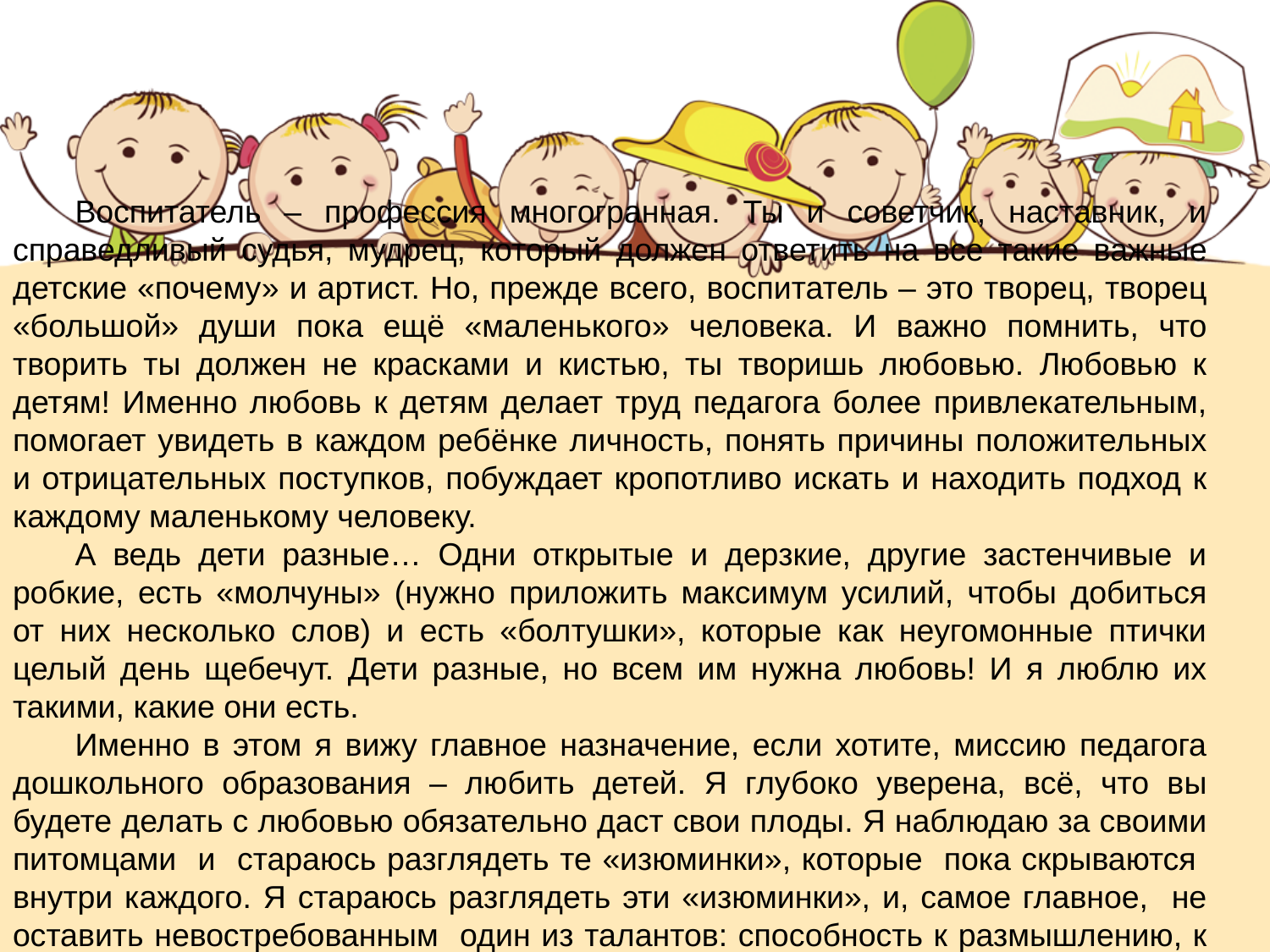

Воспитатель – профессия многогранная. Ты и советчик, наставник, и справедливый судья, мудрец, который должен ответить на все такие важные детские «почему» и артист. Но, прежде всего, воспитатель – это творец, творец «большой» души пока ещё «маленького» человека. И важно помнить, что творить ты должен не красками и кистью, ты творишь любовью. Любовью к детям! Именно любовь к детям делает труд педагога более привлекательным, помогает увидеть в каждом ребёнке личность, понять причины положительных и отрицательных поступков, побуждает кропотливо искать и находить подход к каждому маленькому человеку.
А ведь дети разные… Одни открытые и дерзкие, другие застенчивые и робкие, есть «молчуны» (нужно приложить максимум усилий, чтобы добиться от них несколько слов) и есть «болтушки», которые как неугомонные птички целый день щебечут. Дети разные, но всем им нужна любовь! И я люблю их такими, какие они есть.
Именно в этом я вижу главное назначение, если хотите, миссию педагога дошкольного образования – любить детей. Я глубоко уверена, всё, что вы будете делать с любовью обязательно даст свои плоды. Я наблюдаю за своими питомцами  и  стараюсь разглядеть те «изюминки», которые  пока скрываются  внутри каждого. Я стараюсь разглядеть эти «изюминки», и, самое главное,  не оставить невостребованным  один из талантов: способность к размышлению, к пению или танцам, к физическим упражнениям или общению с другими.